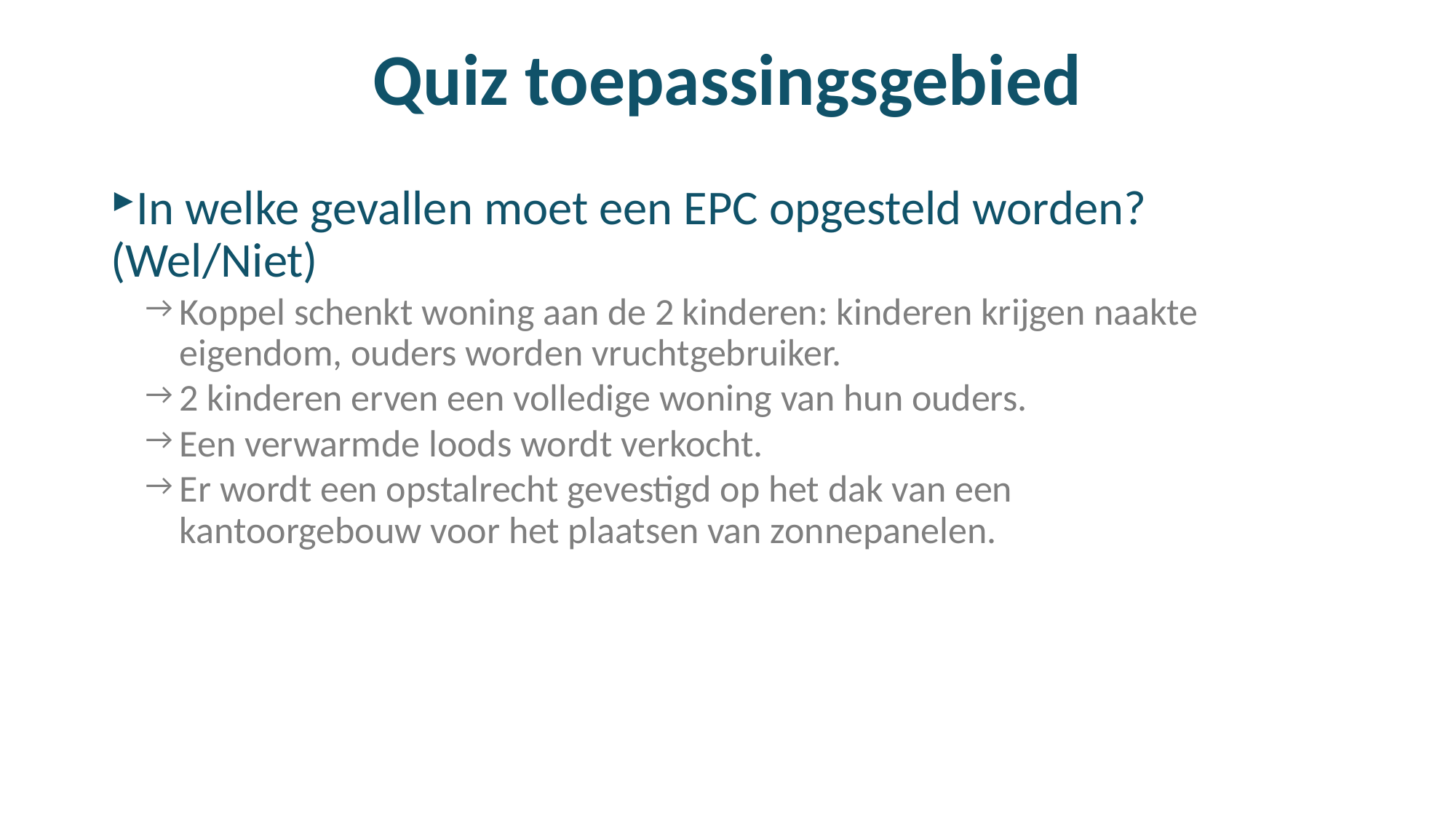

# Quiz toepassingsgebied
In welke gevallen moet een EPC opgesteld worden? (Wel/Niet)
Koppel schenkt woning aan de 2 kinderen: kinderen krijgen naakte eigendom, ouders worden vruchtgebruiker.
2 kinderen erven een volledige woning van hun ouders.
Een verwarmde loods wordt verkocht.
Er wordt een opstalrecht gevestigd op het dak van een kantoorgebouw voor het plaatsen van zonnepanelen.